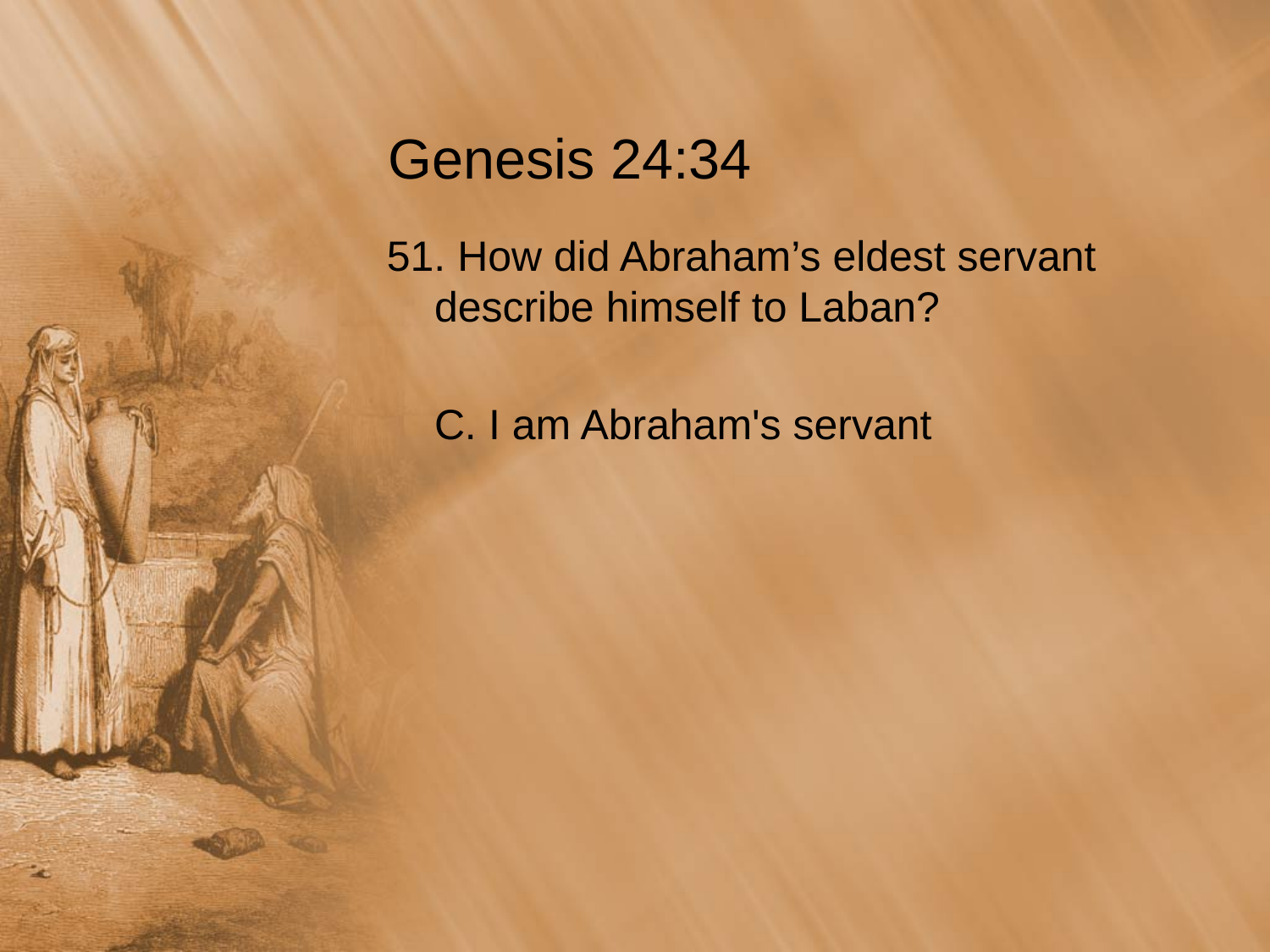

# Genesis 24:34
51. How did Abraham’s eldest servant describe himself to Laban?

	C. I am Abraham's servant